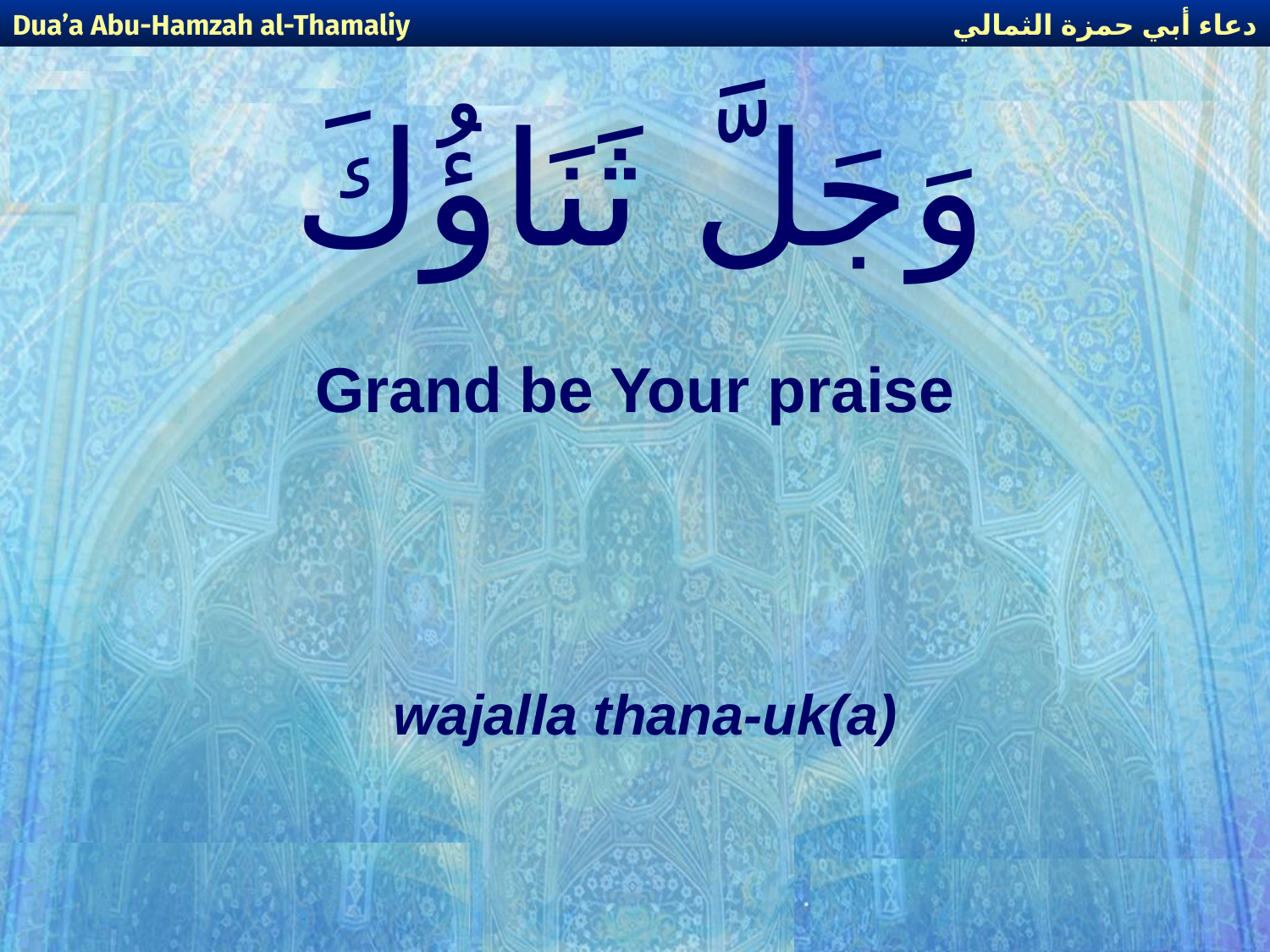

دعاء أبي حمزة الثمالي
Dua’a Abu-Hamzah al-Thamaliy
# وَجَلَّ ثَنَاؤُكَ
Grand be Your praise
wajalla thana-uk(a)